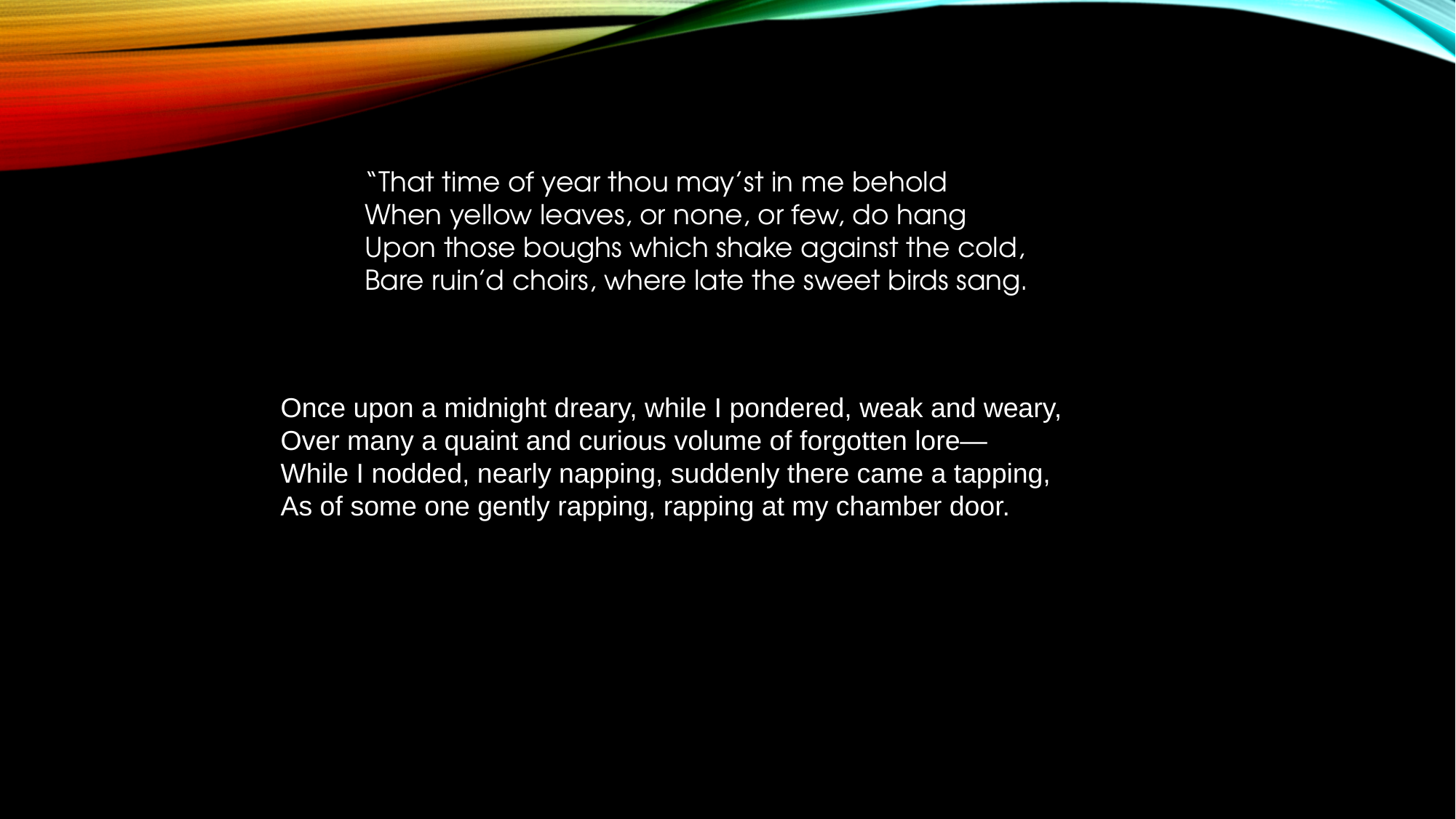

“That time of year thou may’st in me behold
When yellow leaves, or none, or few, do hang
Upon those boughs which shake against the cold,
Bare ruin’d choirs, where late the sweet birds sang.
Once upon a midnight dreary, while I pondered, weak and weary,
Over many a quaint and curious volume of forgotten lore—
While I nodded, nearly napping, suddenly there came a tapping,
As of some one gently rapping, rapping at my chamber door.